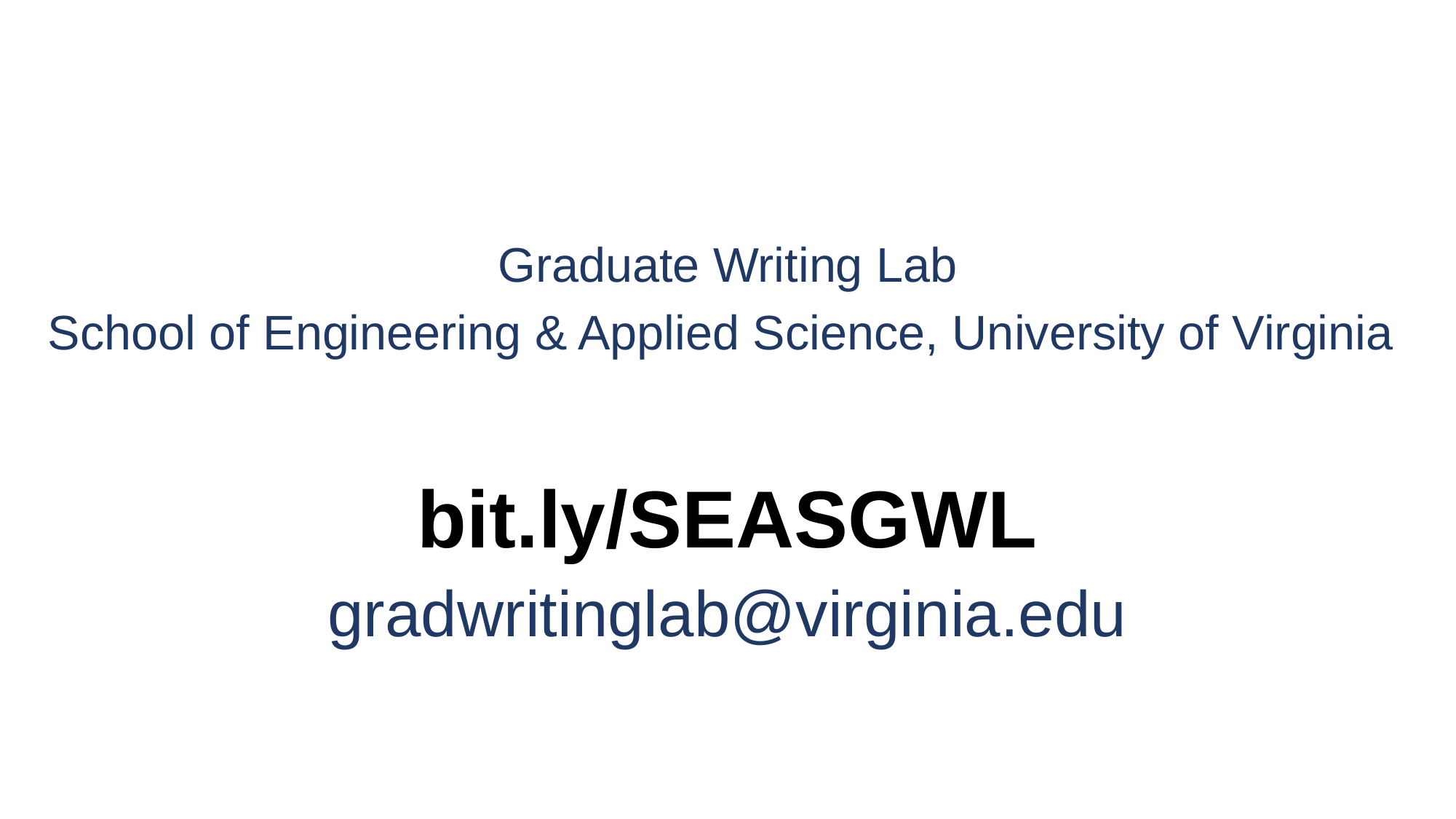

Graduate Writing Lab
School of Engineering & Applied Science, University of Virginia

bit.ly/SEASGWL
gradwritinglab@virginia.edu